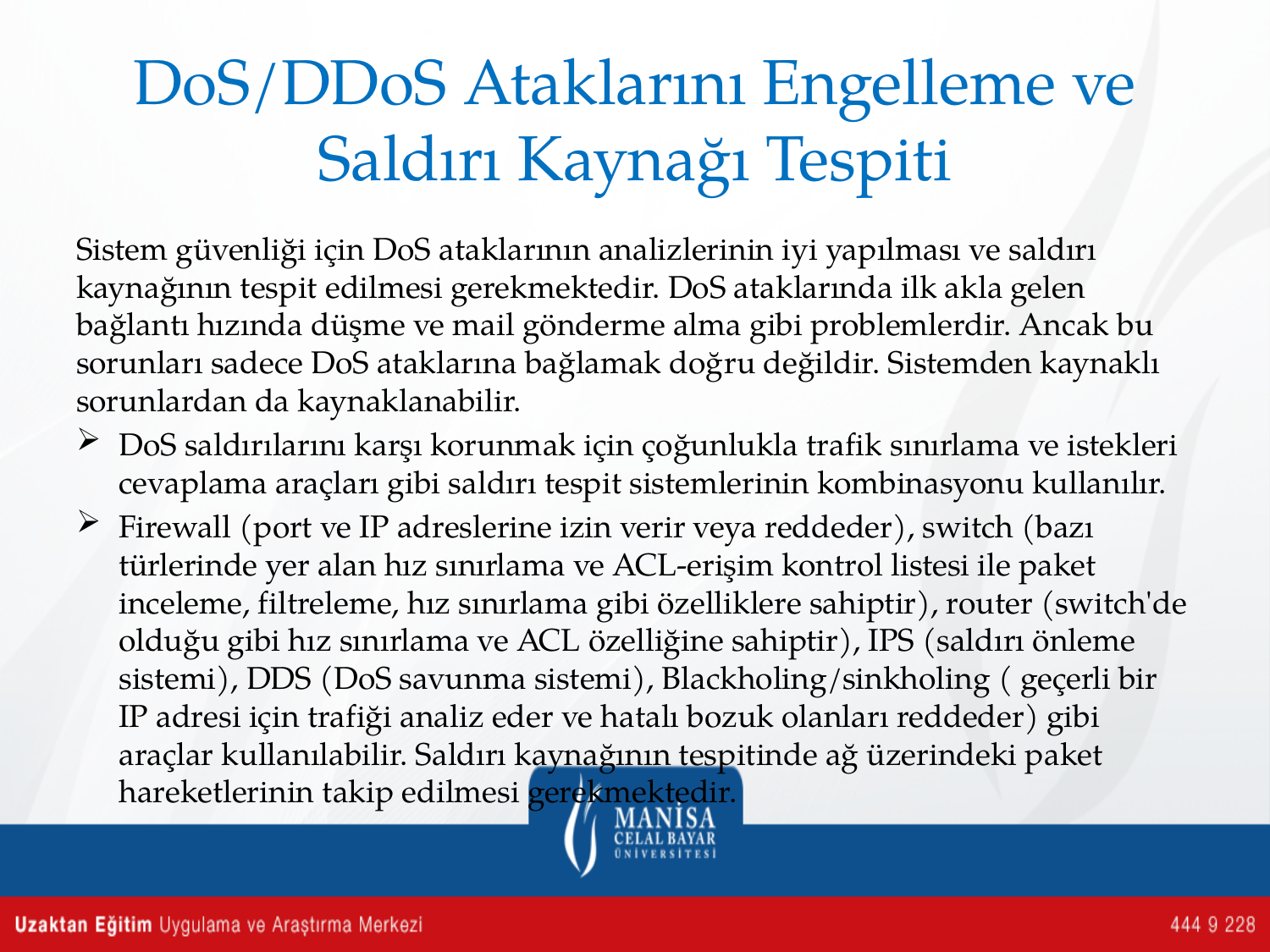

# DoS/DDoS Ataklarını Engelleme ve Saldırı Kaynağı Tespiti
Sistem güvenliği için DoS ataklarının analizlerinin iyi yapılması ve saldırı kaynağının tespit edilmesi gerekmektedir. DoS ataklarında ilk akla gelen bağlantı hızında düşme ve mail gönderme alma gibi problemlerdir. Ancak bu sorunları sadece DoS ataklarına bağlamak doğru değildir. Sistemden kaynaklı sorunlardan da kaynaklanabilir.
DoS saldırılarını karşı korunmak için çoğunlukla trafik sınırlama ve istekleri cevaplama araçları gibi saldırı tespit sistemlerinin kombinasyonu kullanılır.
Firewall (port ve IP adreslerine izin verir veya reddeder), switch (bazı türlerinde yer alan hız sınırlama ve ACL-erişim kontrol listesi ile paket inceleme, filtreleme, hız sınırlama gibi özelliklere sahiptir), router (switch'de olduğu gibi hız sınırlama ve ACL özelliğine sahiptir), IPS (saldırı önleme sistemi), DDS (DoS savunma sistemi), Blackholing/sinkholing ( geçerli bir IP adresi için trafiği analiz eder ve hatalı bozuk olanları reddeder) gibi araçlar kullanılabilir. Saldırı kaynağının tespitinde ağ üzerindeki paket hareketlerinin takip edilmesi gerekmektedir.